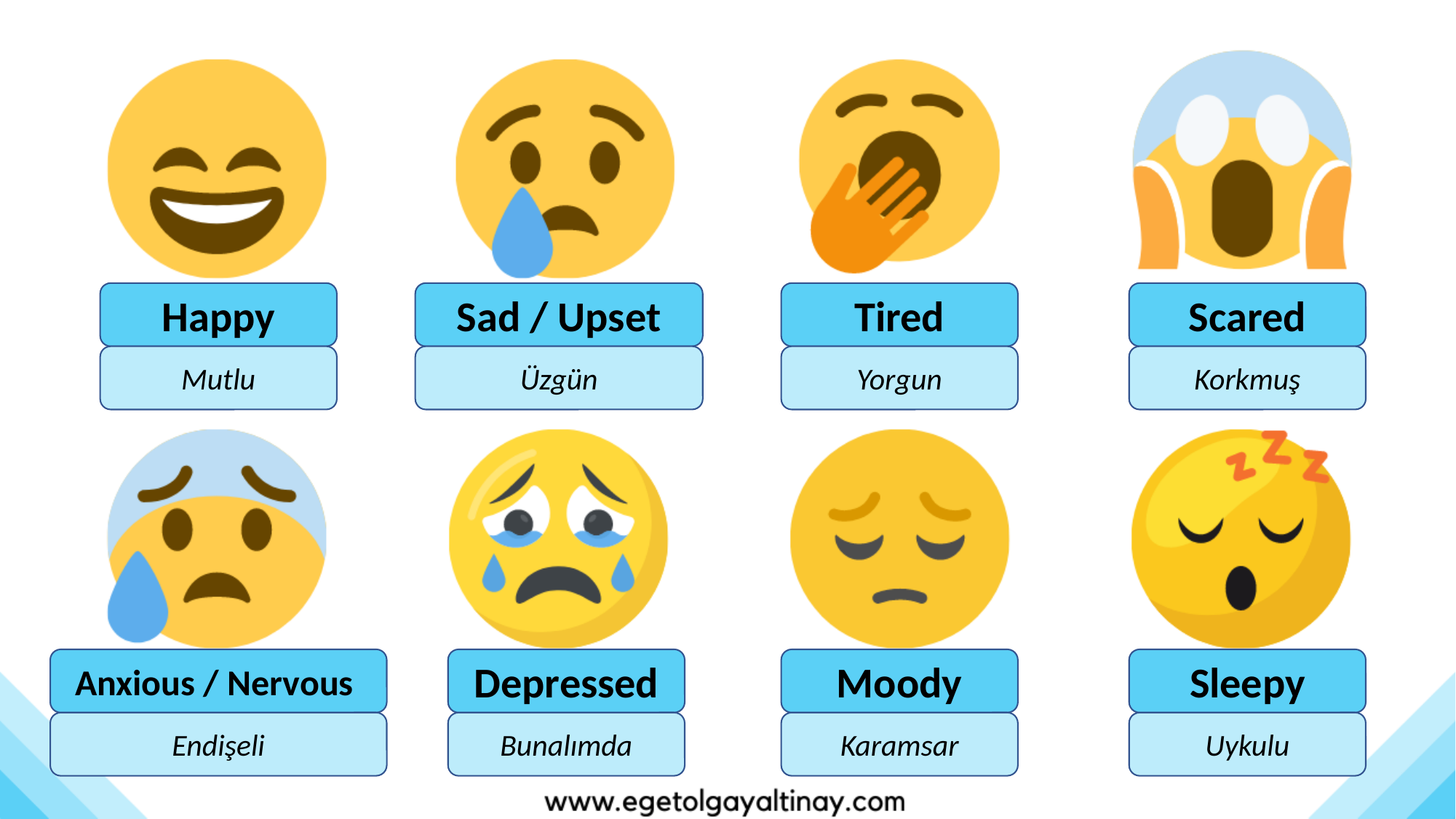

Happy
Sad / Upset
Tired
Scared
Mutlu
Üzgün
Yorgun
Korkmuş
Anxious / Nervous
Depressed
Moody
Sleepy
Endişeli
Bunalımda
Karamsar
Uykulu